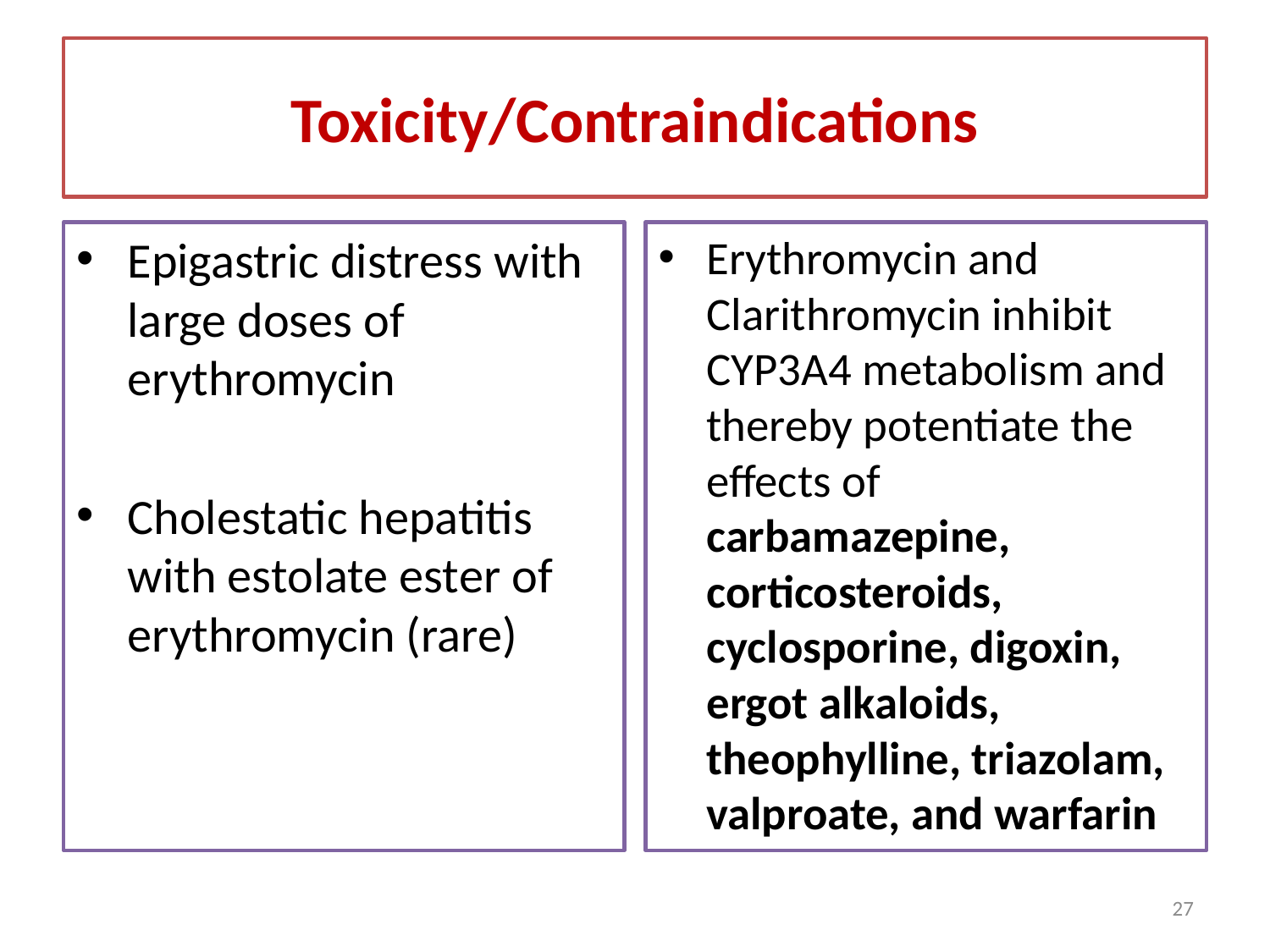

# Toxicity/Contraindications
Epigastric distress with large doses of erythromycin

Cholestatic hepatitis with estolate ester of erythromycin (rare)

Erythromycin and Clarithromycin inhibit CYP3A4 metabolism and thereby potentiate the effects of carbamazepine, corticosteroids, cyclosporine, digoxin, ergot alkaloids, theophylline, triazolam, valproate, and warfarin
27